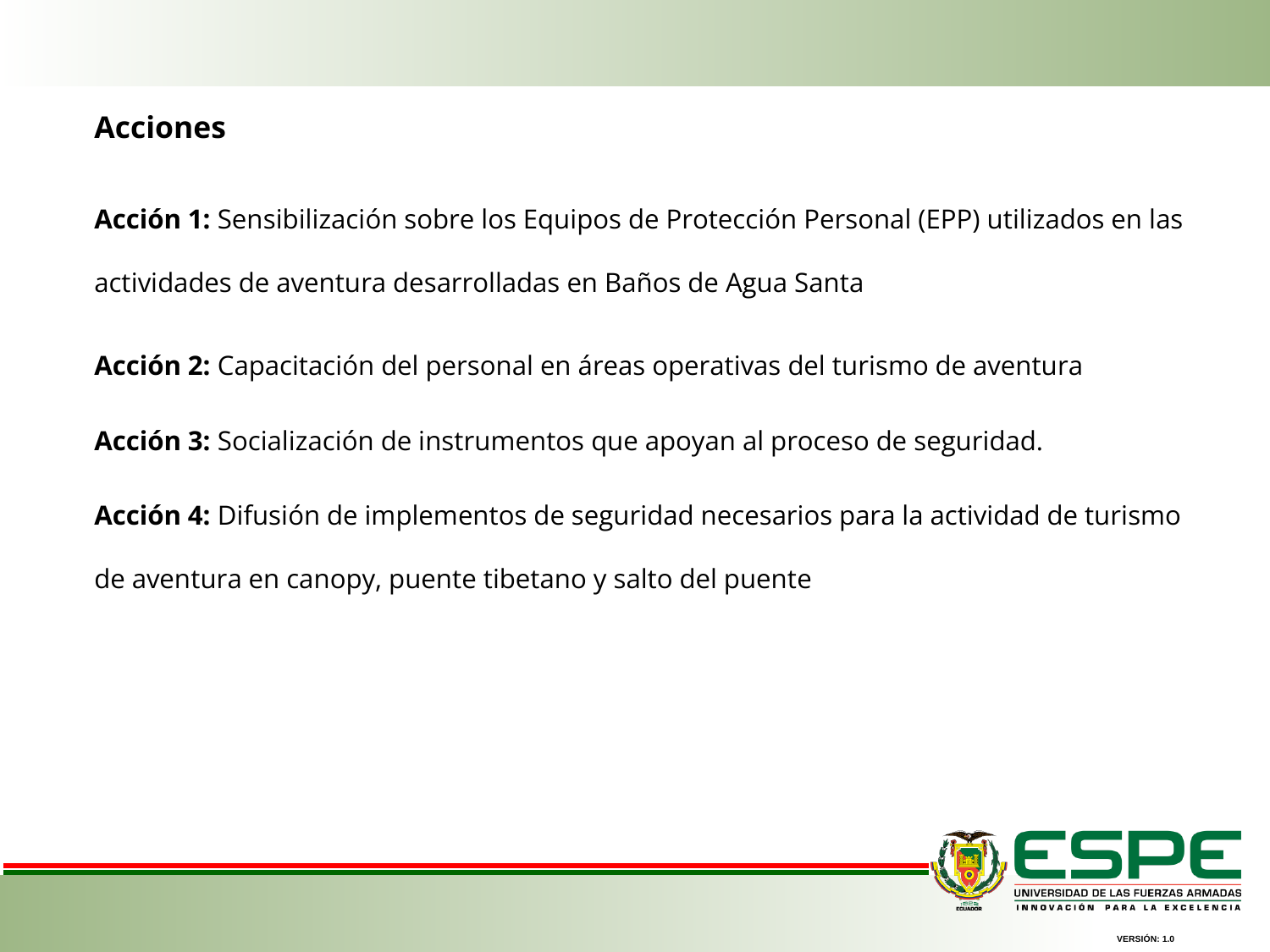

Acciones
Acción 1: Sensibilización sobre los Equipos de Protección Personal (EPP) utilizados en las actividades de aventura desarrolladas en Baños de Agua Santa

Acción 2: Capacitación del personal en áreas operativas del turismo de aventura

Acción 3: Socialización de instrumentos que apoyan al proceso de seguridad.

Acción 4: Difusión de implementos de seguridad necesarios para la actividad de turismo de aventura en canopy, puente tibetano y salto del puente

VERSIÓN: 1.0